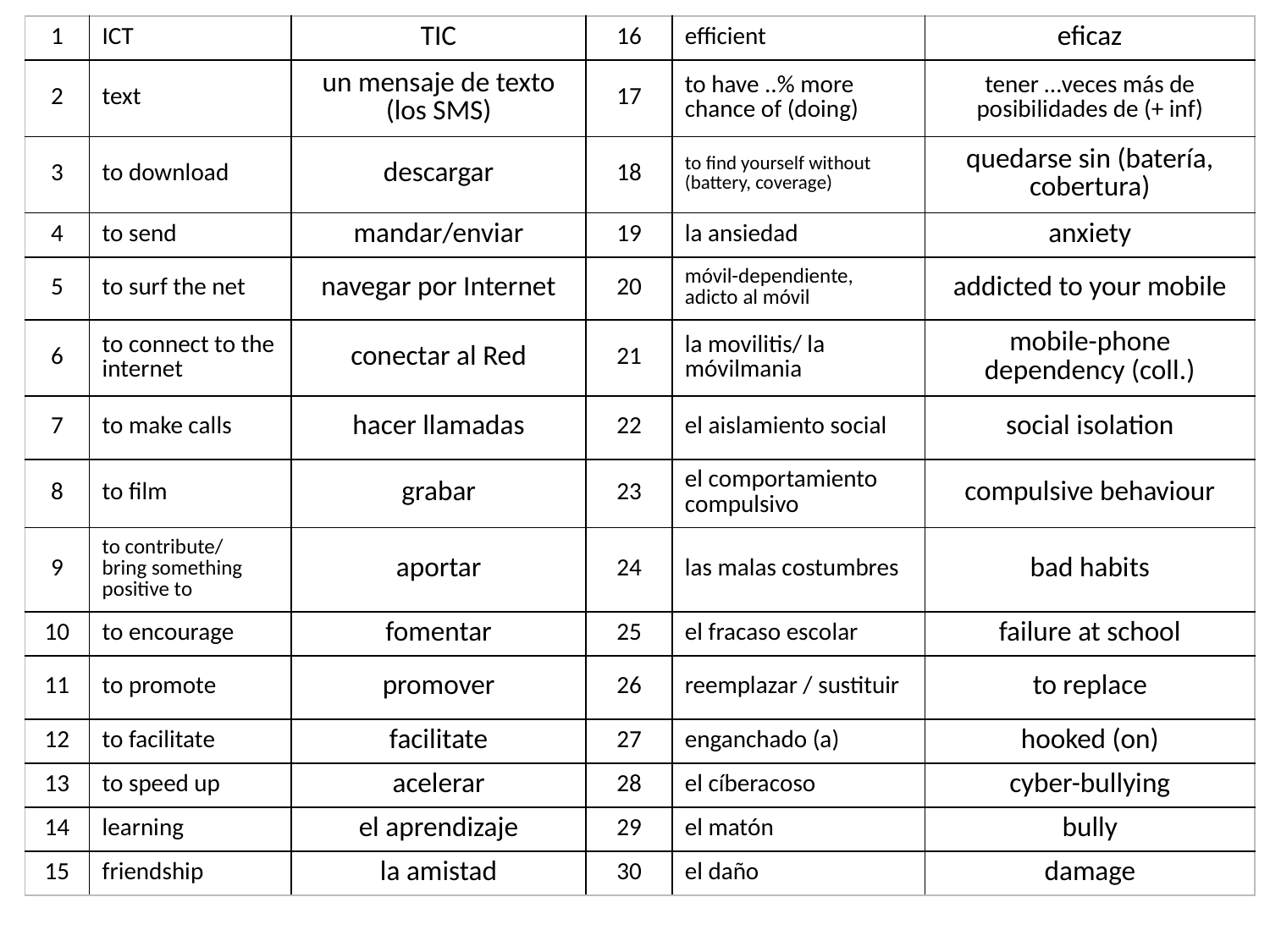

| 1 | ICT | TIC | 16 | efficient | eficaz |
| --- | --- | --- | --- | --- | --- |
| 2 | text | un mensaje de texto (los SMS) | 17 | to have ..% more chance of (doing) | tener …veces más de posibilidades de (+ inf) |
| 3 | to download | descargar | 18 | to find yourself without (battery, coverage) | quedarse sin (batería, cobertura) |
| 4 | to send | mandar/enviar | 19 | la ansiedad | anxiety |
| 5 | to surf the net | navegar por Internet | 20 | móvil-dependiente, adicto al móvil | addicted to your mobile |
| 6 | to connect to the internet | conectar al Red | 21 | la movilitis/ la móvilmania | mobile-phone dependency (coll.) |
| 7 | to make calls | hacer llamadas | 22 | el aislamiento social | social isolation |
| 8 | to film | grabar | 23 | el comportamiento compulsivo | compulsive behaviour |
| 9 | to contribute/ bring something positive to | aportar | 24 | las malas costumbres | bad habits |
| 10 | to encourage | fomentar | 25 | el fracaso escolar | failure at school |
| 11 | to promote | promover | 26 | reemplazar / sustituir | to replace |
| 12 | to facilitate | facilitate | 27 | enganchado (a) | hooked (on) |
| 13 | to speed up | acelerar | 28 | el cíberacoso | cyber-bullying |
| 14 | learning | el aprendizaje | 29 | el matón | bully |
| 15 | friendship | la amistad | 30 | el daño | damage |